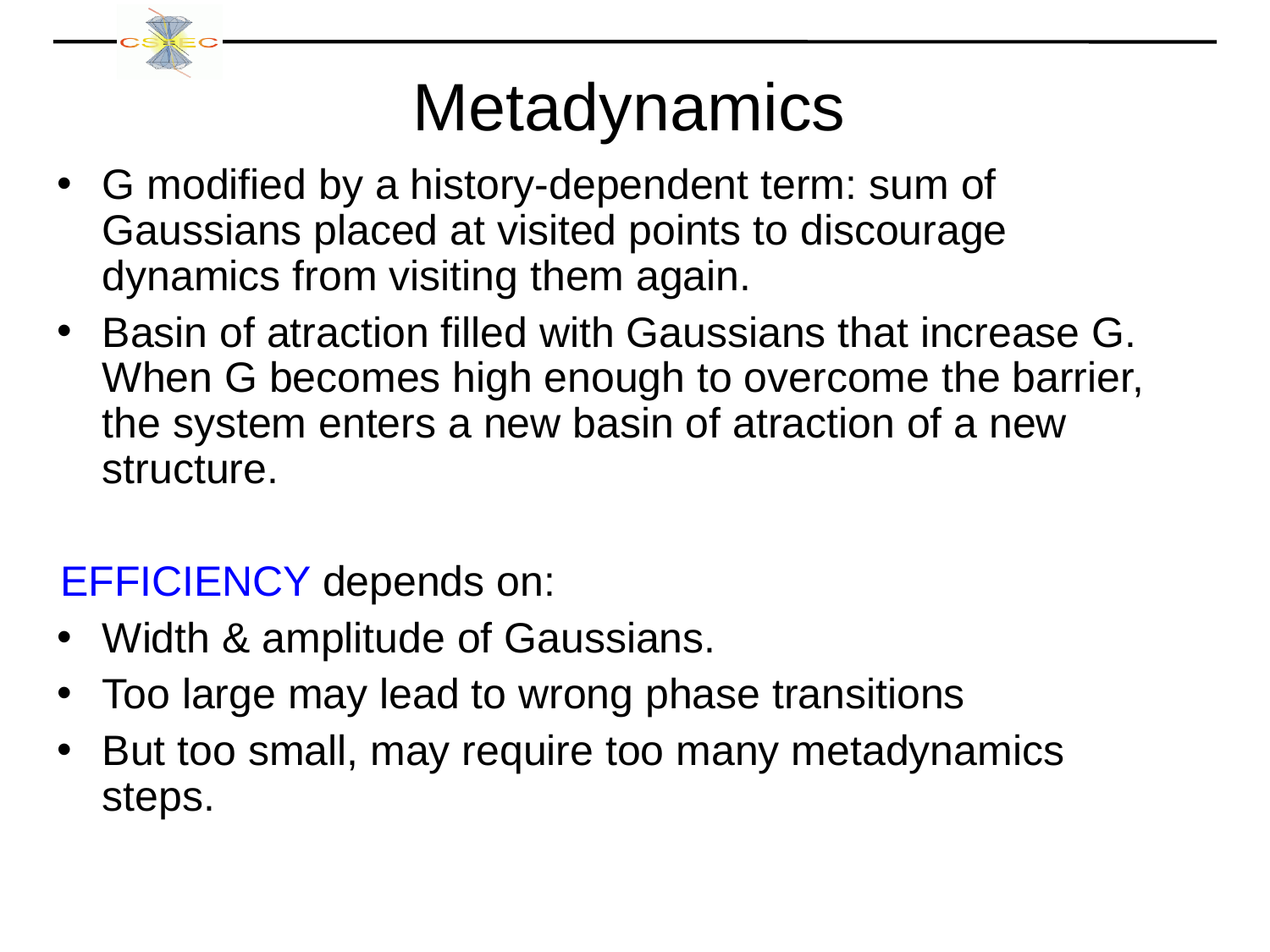

Metadynamics
G modified by a history-dependent term: sum of Gaussians placed at visited points to discourage dynamics from visiting them again.
Basin of atraction filled with Gaussians that increase G. When G becomes high enough to overcome the barrier, the system enters a new basin of atraction of a new structure.

EFFICIENCY depends on:
Width & amplitude of Gaussians.
Too large may lead to wrong phase transitions
But too small, may require too many metadynamics steps.